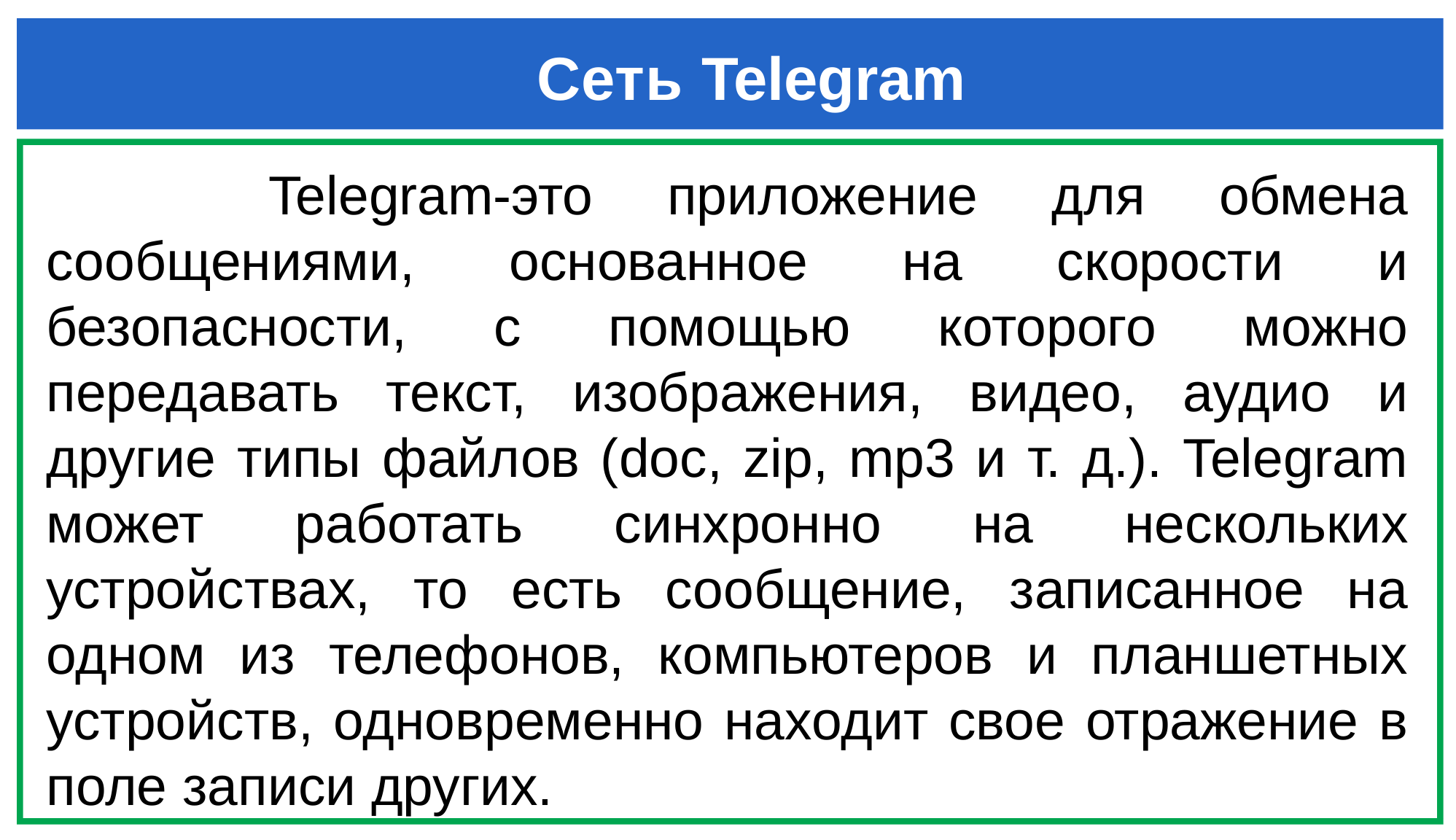

Сеть Telegram
   Telegram-это приложение для обмена сообщениями, основанное на скорости и безопасности, с помощью которого можно передавать текст, изображения, видео, аудио и другие типы файлов (doc, zip, mp3 и т. д.). Telegram может работать синхронно на нескольких устройствах, то есть сообщение, записанное на одном из телефонов, компьютеров и планшетных устройств, одновременно находит свое отражение в поле записи других.